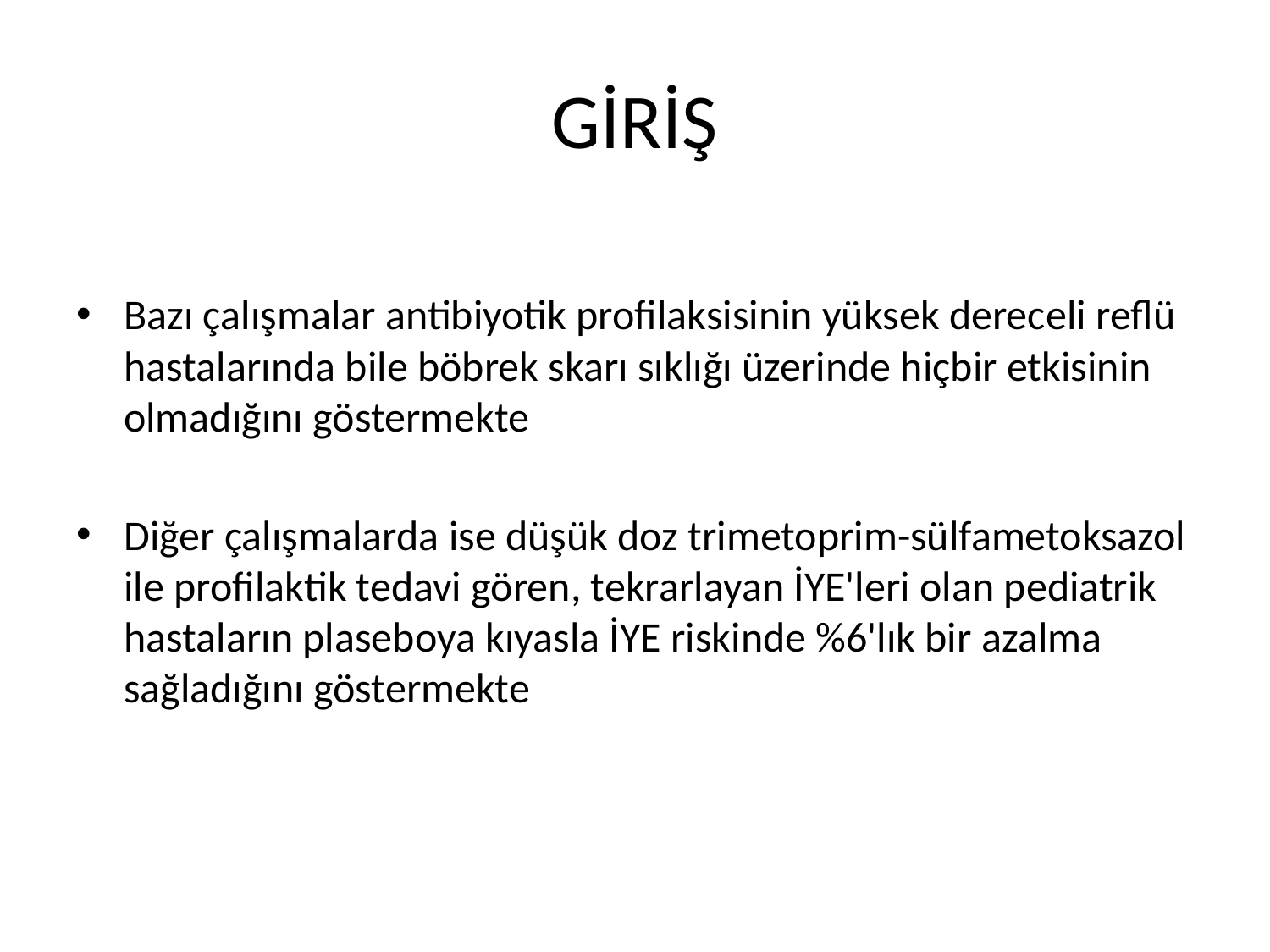

# GİRİŞ

Bazı çalışmalar antibiyotik profilaksisinin yüksek dereceli reflü hastalarında bile böbrek skarı sıklığı üzerinde hiçbir etkisinin olmadığını göstermekte

Diğer çalışmalarda ise düşük doz trimetoprim-sülfametoksazol ile profilaktik tedavi gören, tekrarlayan İYE'leri olan pediatrik hastaların plaseboya kıyasla İYE riskinde %6'lık bir azalma sağladığını göstermekte